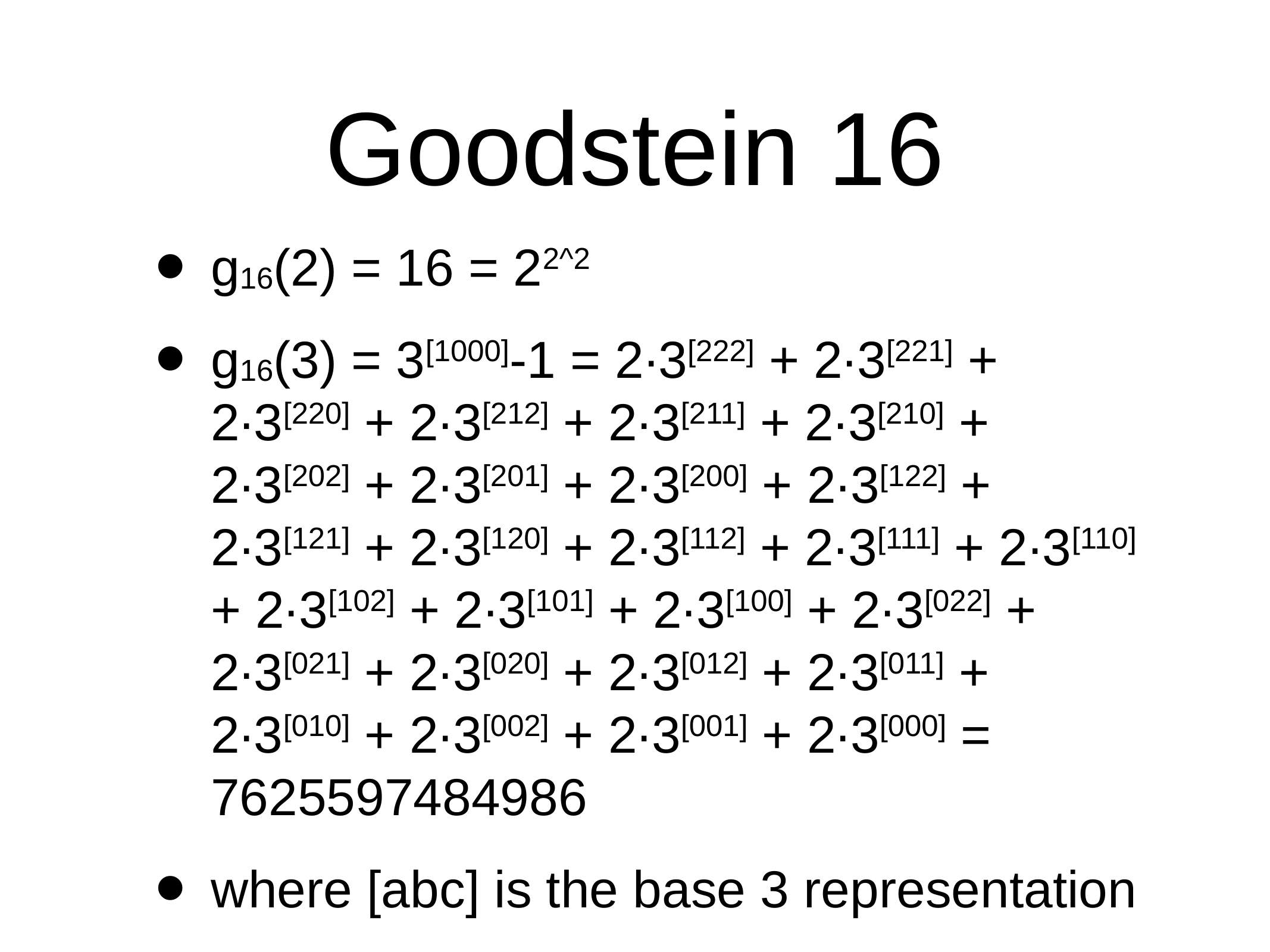

# Goodstein 16
g16(2) = 16 = 22^2
g16(3) = 3[1000]-1 = 2∙3[222] + 2∙3[221] + 2∙3[220] + 2∙3[212] + 2∙3[211] + 2∙3[210] + 2∙3[202] + 2∙3[201] + 2∙3[200] + 2∙3[122] + 2∙3[121] + 2∙3[120] + 2∙3[112] + 2∙3[111] + 2∙3[110] + 2∙3[102] + 2∙3[101] + 2∙3[100] + 2∙3[022] + 2∙3[021] + 2∙3[020] + 2∙3[012] + 2∙3[011] + 2∙3[010] + 2∙3[002] + 2∙3[001] + 2∙3[000] = 7625597484986
where [abc] is the base 3 representation